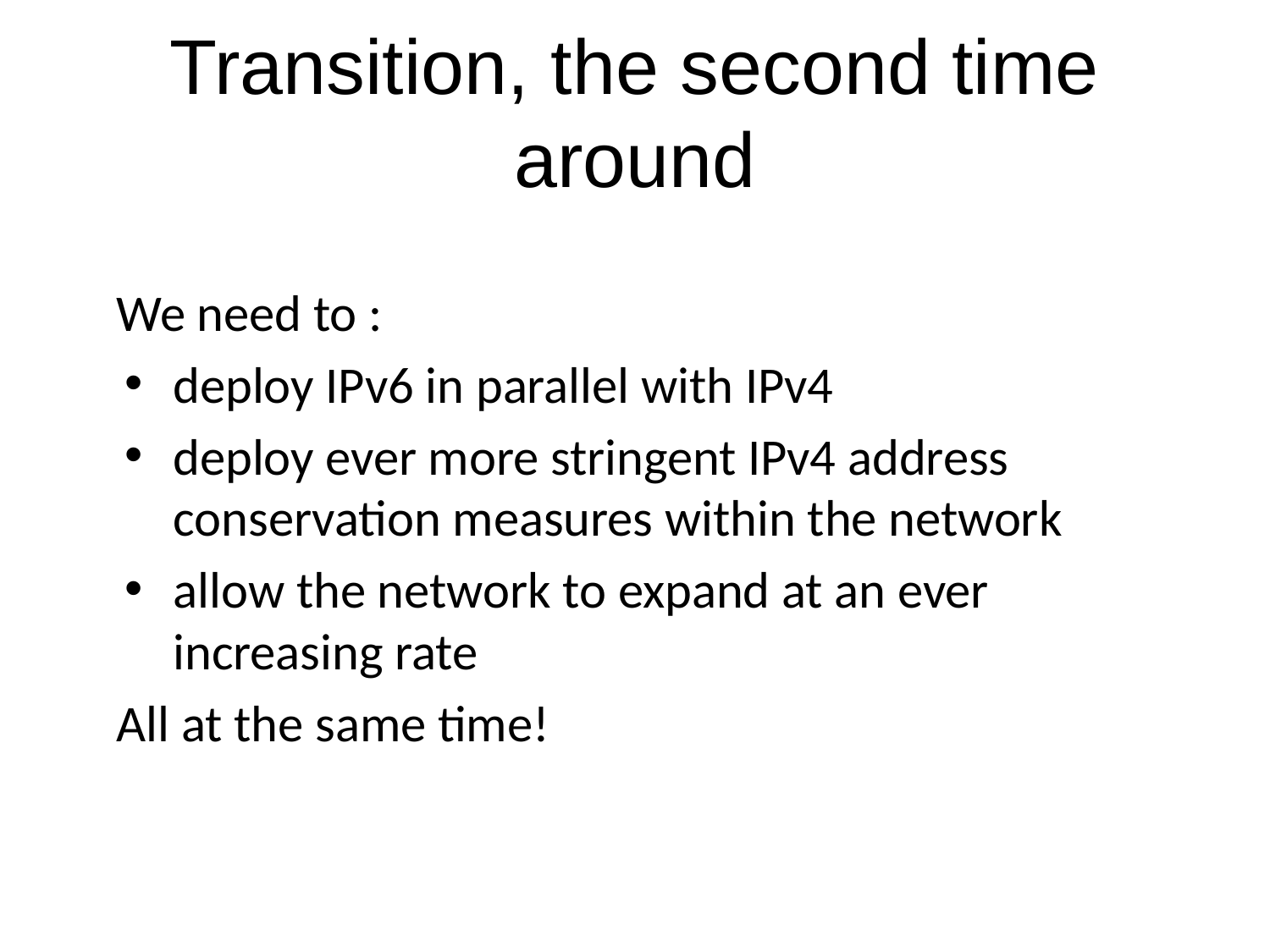

# Transition, the second time around

We need to :
deploy IPv6 in parallel with IPv4
deploy ever more stringent IPv4 address conservation measures within the network
allow the network to expand at an ever increasing rate
All at the same time!